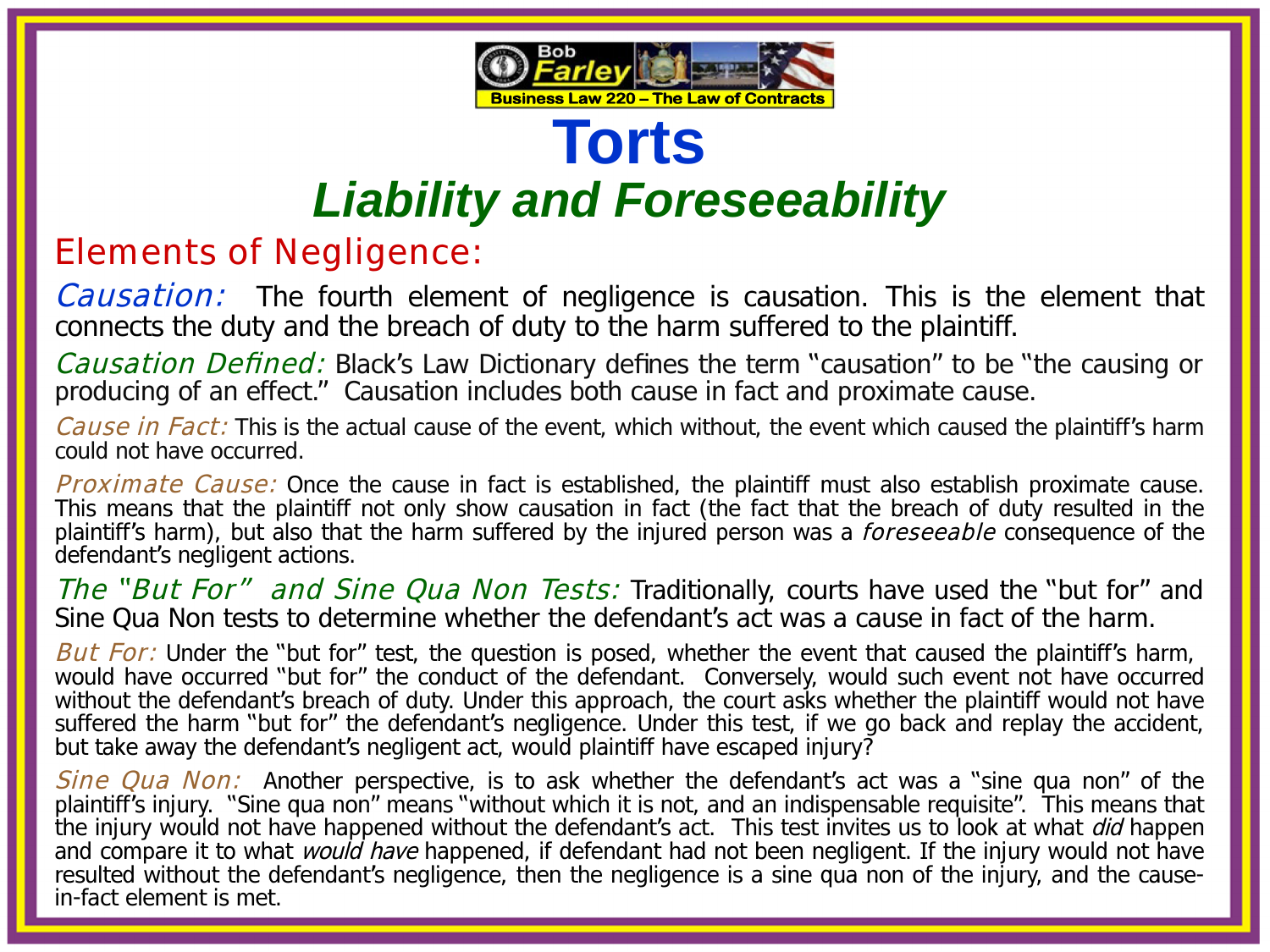

Torts
Liability and Foreseeability

Elements of Negligence:

Causation:  The fourth element of negligence is causation. This is the element that connects the duty and the breach of duty to the harm suffered to the plaintiff.

Causation Defined: Black’s Law Dictionary defines the term “causation” to be “the causing or producing of an effect.”  Causation includes both cause in fact and proximate cause.

Cause in Fact: This is the actual cause of the event, which without, the event which caused the plaintiff’s harm could not have occurred.

Proximate Cause: Once the cause in fact is established, the plaintiff must also establish proximate cause. This means that the plaintiff not only show causation in fact (the fact that the breach of duty resulted in the plaintiff’s harm), but also that the harm suffered by the injured person was a foreseeable consequence of the defendant’s negligent actions.

The “But For”  and Sine Qua Non Tests: Traditionally, courts have used the “but for” and Sine Qua Non tests to determine whether the defendant’s act was a cause in fact of the harm.

But For: Under the “but for” test, the question is posed, whether the event that caused the plaintiff’s harm,  would have occurred “but for” the conduct of the defendant.  Conversely, would such event not have occurred without the defendant’s breach of duty. Under this approach, the court asks whether the plaintiff would not have suffered the harm “but for” the defendant’s negligence. Under this test, if we go back and replay the accident, but take away the defendant’s negligent act, would plaintiff have escaped injury?

Sine Qua Non:  Another perspective, is to ask whether the defendant’s act was a “sine qua non” of the plaintiff’s injury.  “Sine qua non” means “without which it is not, and an indispensable requisite”.  This means that the injury would not have happened without the defendant’s act.  This test invites us to look at what did happen and compare it to what would have happened, if defendant had not been negligent. If the injury would not have resulted without the defendant’s negligence, then the negligence is a sine qua non of the injury, and the cause-in-fact element is met.